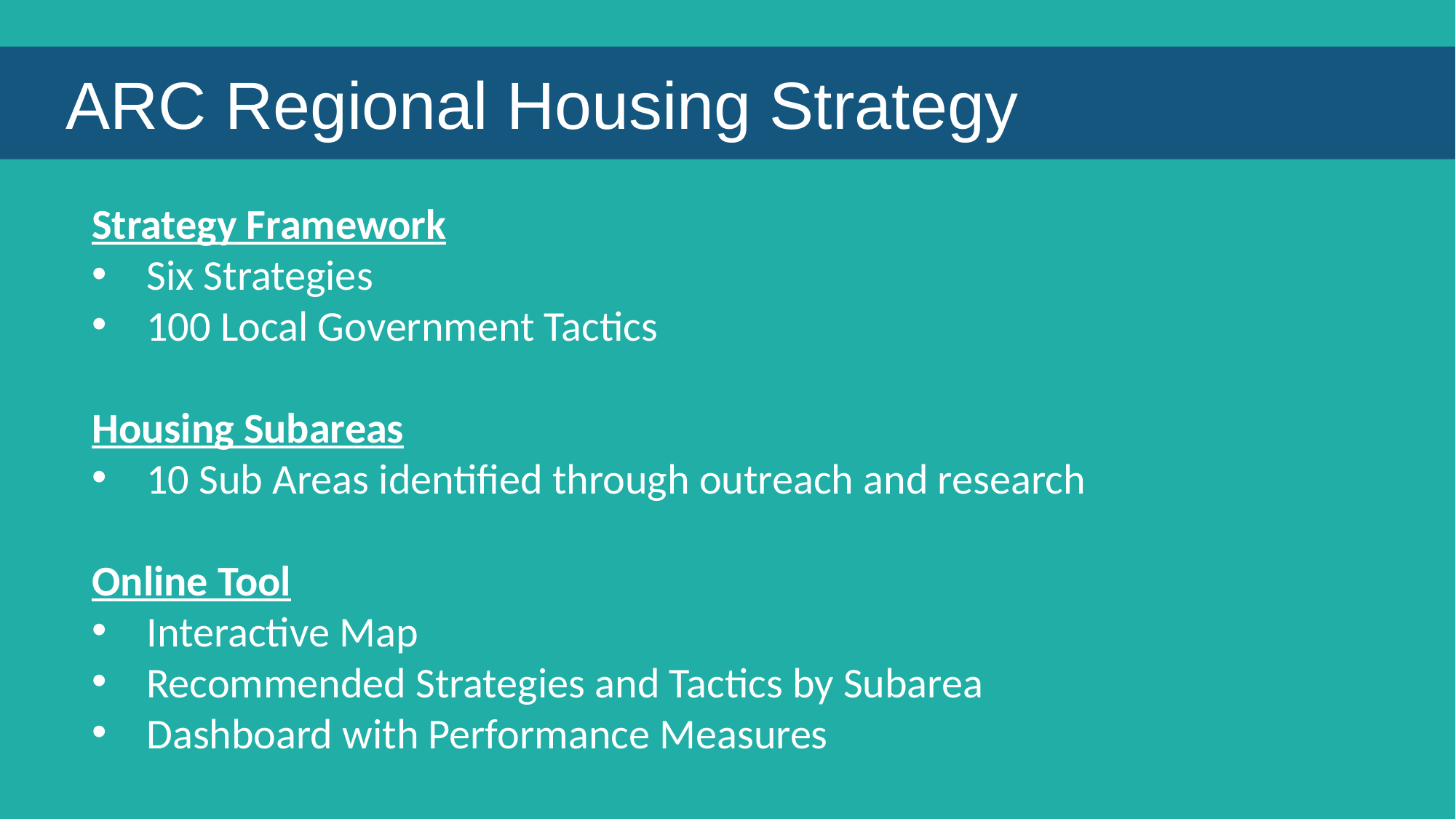

ARC Regional Housing Strategy
Strategy Framework​
Six Strategies
100 Local Government Tactics   ​
​
Housing Subareas​
10 Sub Areas identified through outreach and research
 ​
Online Tool​
Interactive Map
Recommended Strategies and Tactics by Subarea
Dashboard with Performance Measures